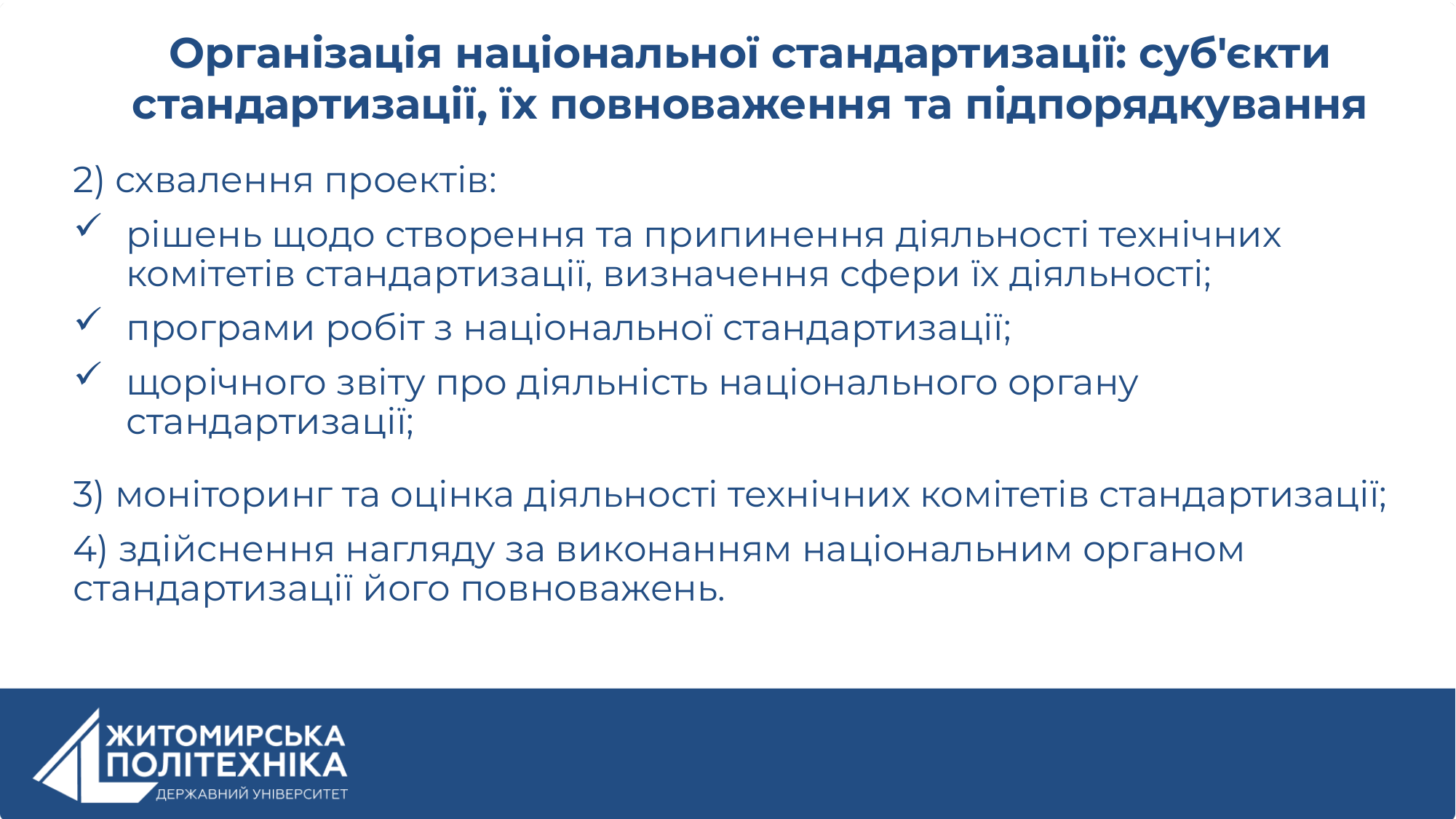

Організація національної стандартизації: суб'єкти стандартизації, їх повноваження та підпорядкування
2) схвалення проектів:
рішень щодо створення та припинення діяльності технічних комітетів стандартизації, визначення сфери їх діяльності;
програми робіт з національної стандартизації;
щорічного звіту про діяльність національного органу стандартизації;
3) моніторинг та оцінка діяльності технічних комітетів стандартизації;
4) здійснення нагляду за виконанням національним органом стандартизації його повноважень.